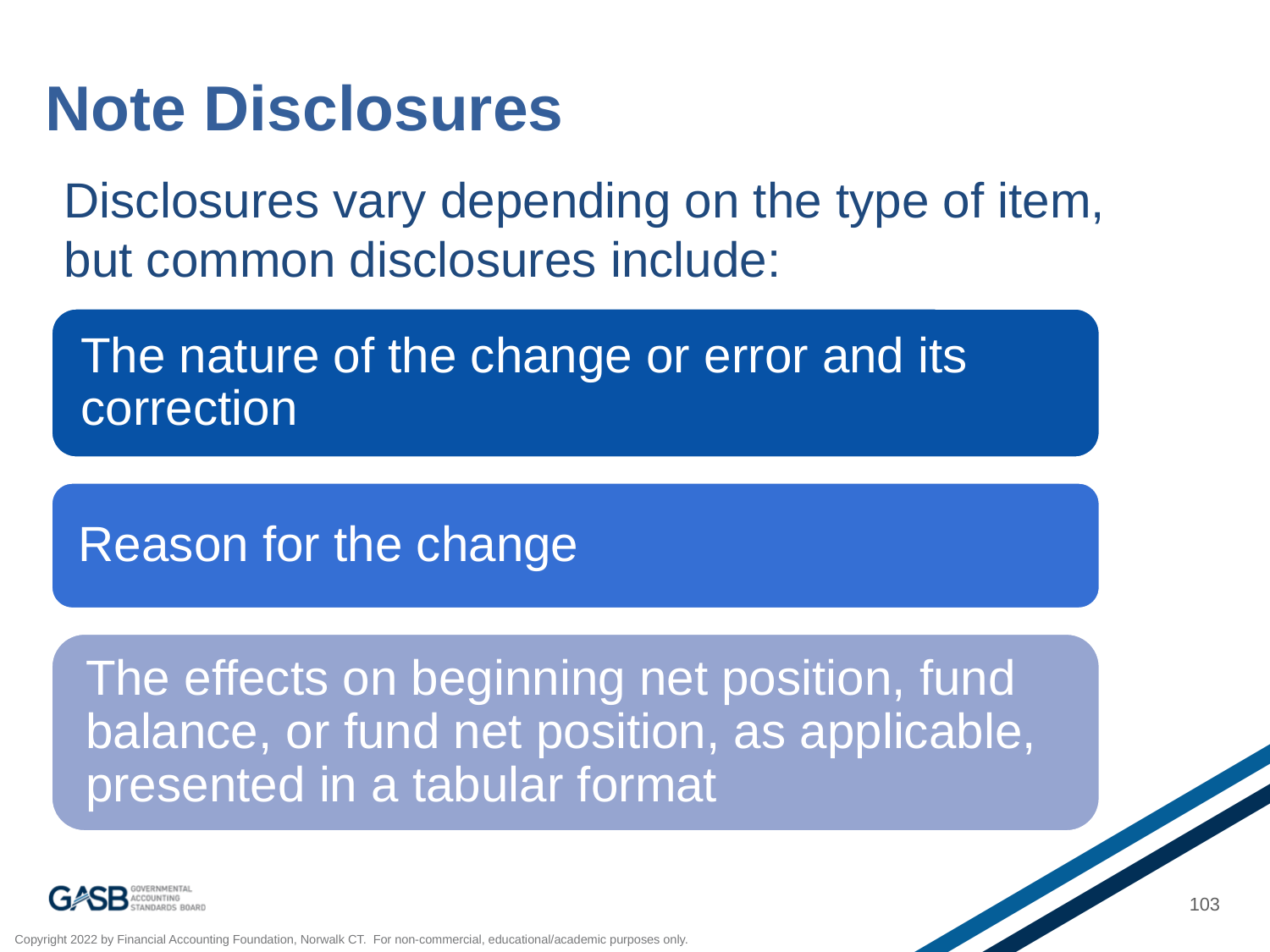

# Note Disclosures
Disclosures vary depending on the type of item, but common disclosures include:
The nature of the change or error and its correction
Reason for the change
The effects on beginning net position, fund balance, or fund net position, as applicable, presented in a tabular format
103